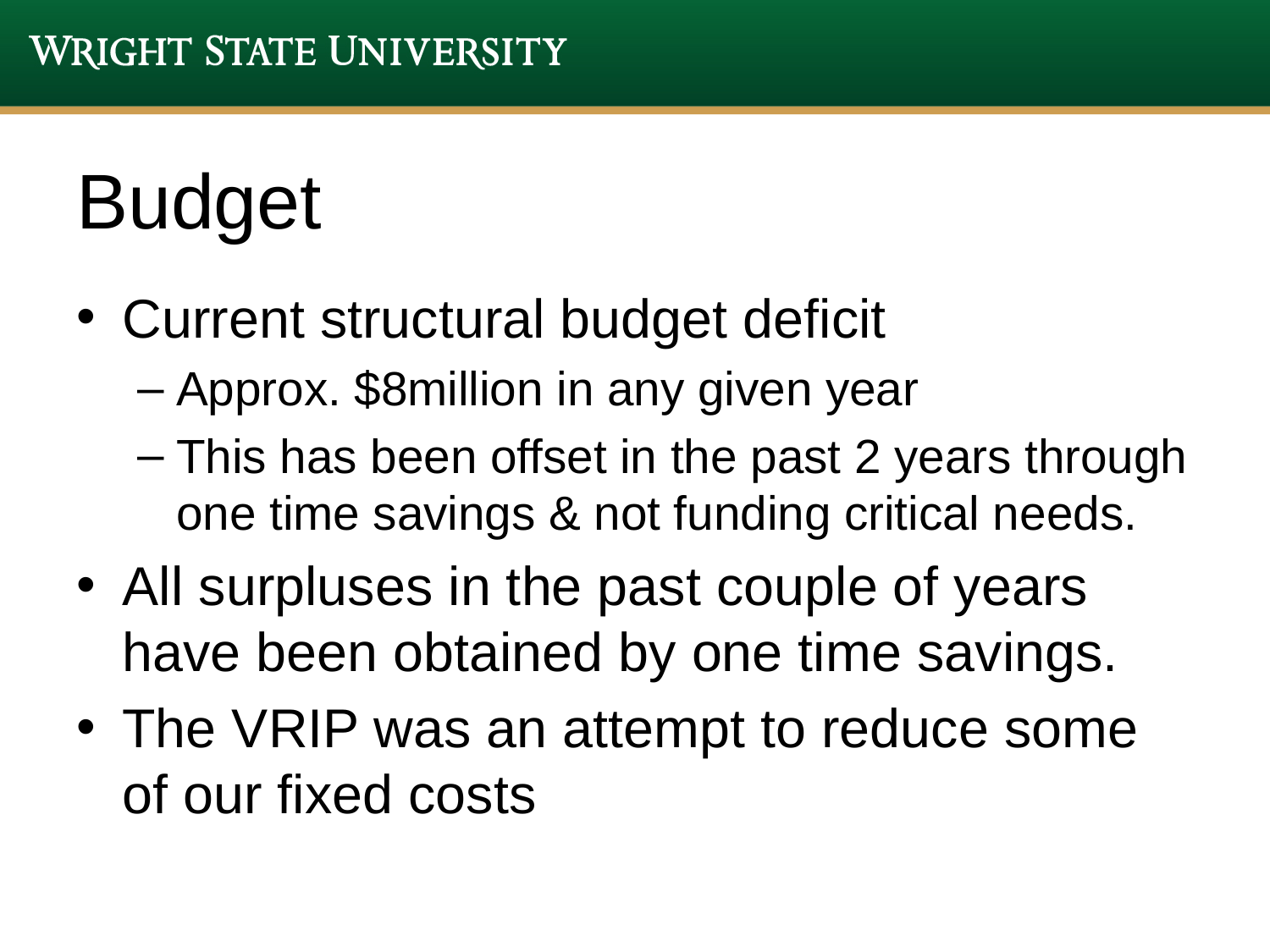

# Budget
Current structural budget deficit
Approx. $8million in any given year
This has been offset in the past 2 years through one time savings & not funding critical needs.
All surpluses in the past couple of years have been obtained by one time savings.
The VRIP was an attempt to reduce some of our fixed costs